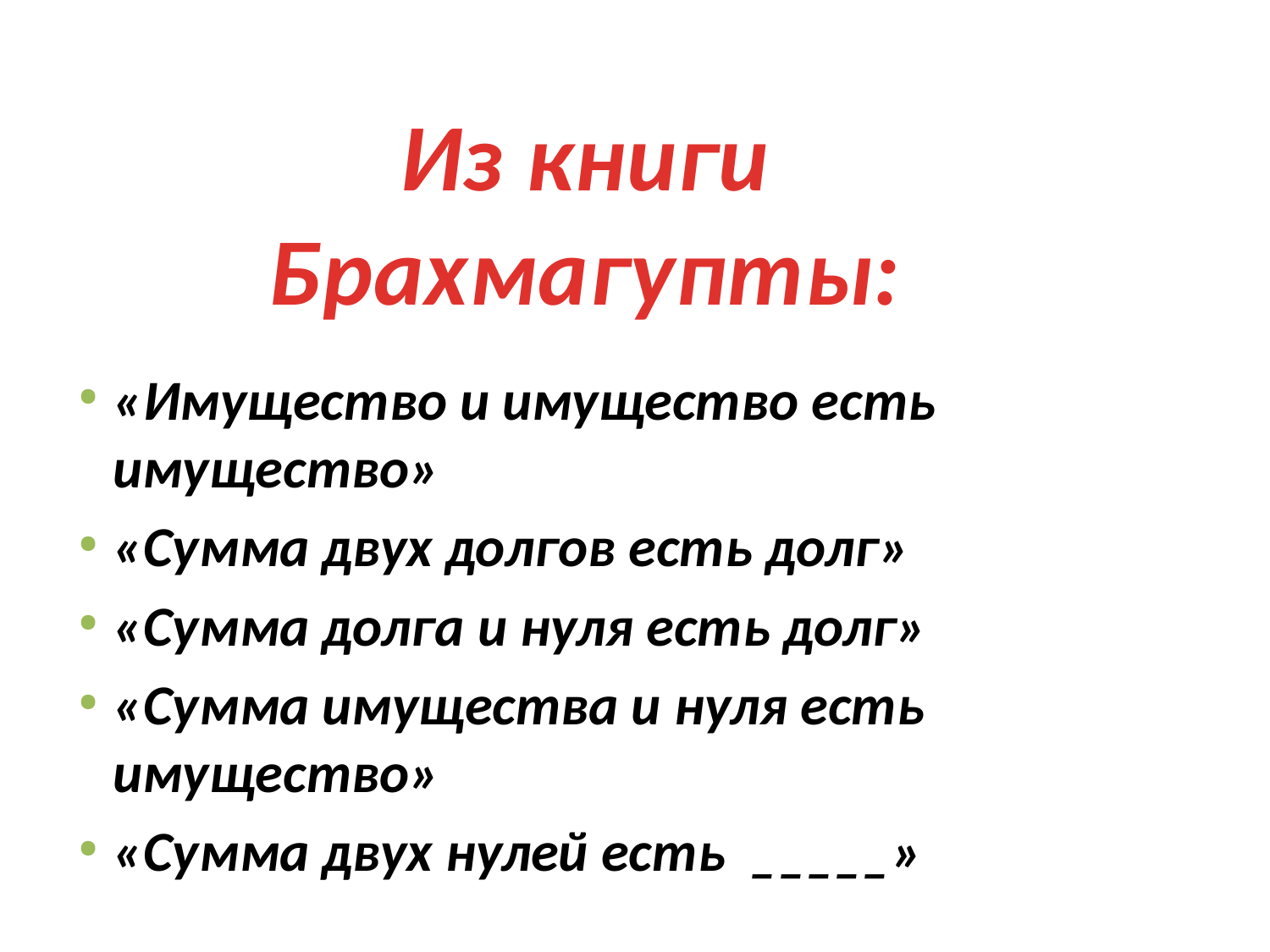

Из книги Брахмагупты:
«Имущество и имущество есть имущество»
«Сумма двух долгов есть долг»
«Сумма долга и нуля есть долг»
«Сумма имущества и нуля есть имущество»
«Сумма двух нулей есть  _____»